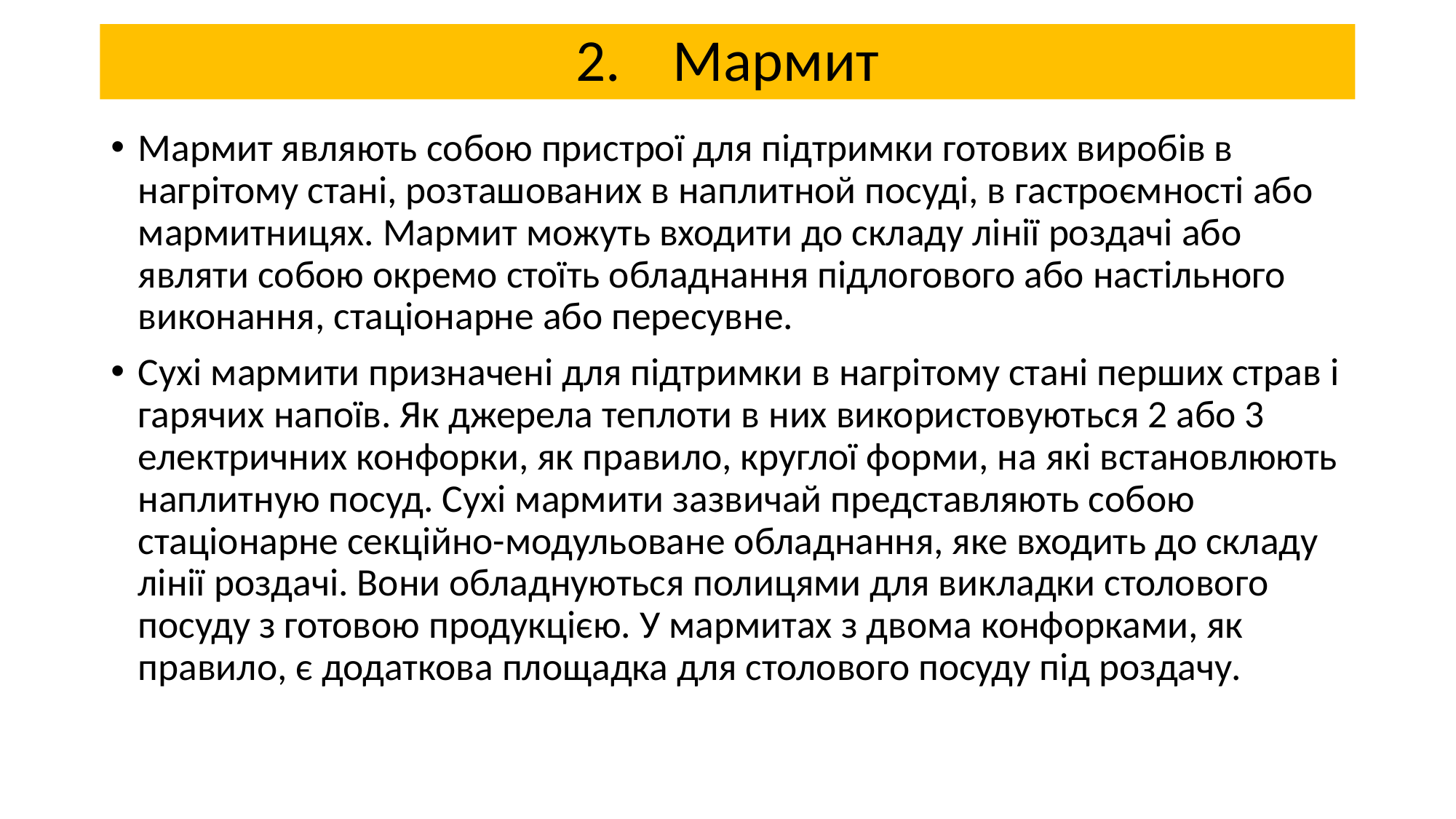

# 2.	Мармит
Мармит являють собою пристрої для підтримки готових виробів в нагрітому стані, розташованих в наплитной посуді, в гастроємності або мармитницях. Мармит можуть входити до складу лінії роздачі або являти собою окремо стоїть обладнання підлогового або настільного виконання, стаціонарне або пересувне.
Сухі мармити призначені для підтримки в нагрітому стані перших страв і гарячих напоїв. Як джерела теплоти в них використовуються 2 або 3 електричних конфорки, як правило, круглої форми, на які встановлюють наплитную посуд. Сухі мармити зазвичай представляють собою стаціонарне секційно-модульоване обладнання, яке входить до складу лінії роздачі. Вони обладнуються полицями для викладки столового посуду з готовою продукцією. У мармитах з двома конфорками, як правило, є додаткова площадка для столового посуду під роздачу.